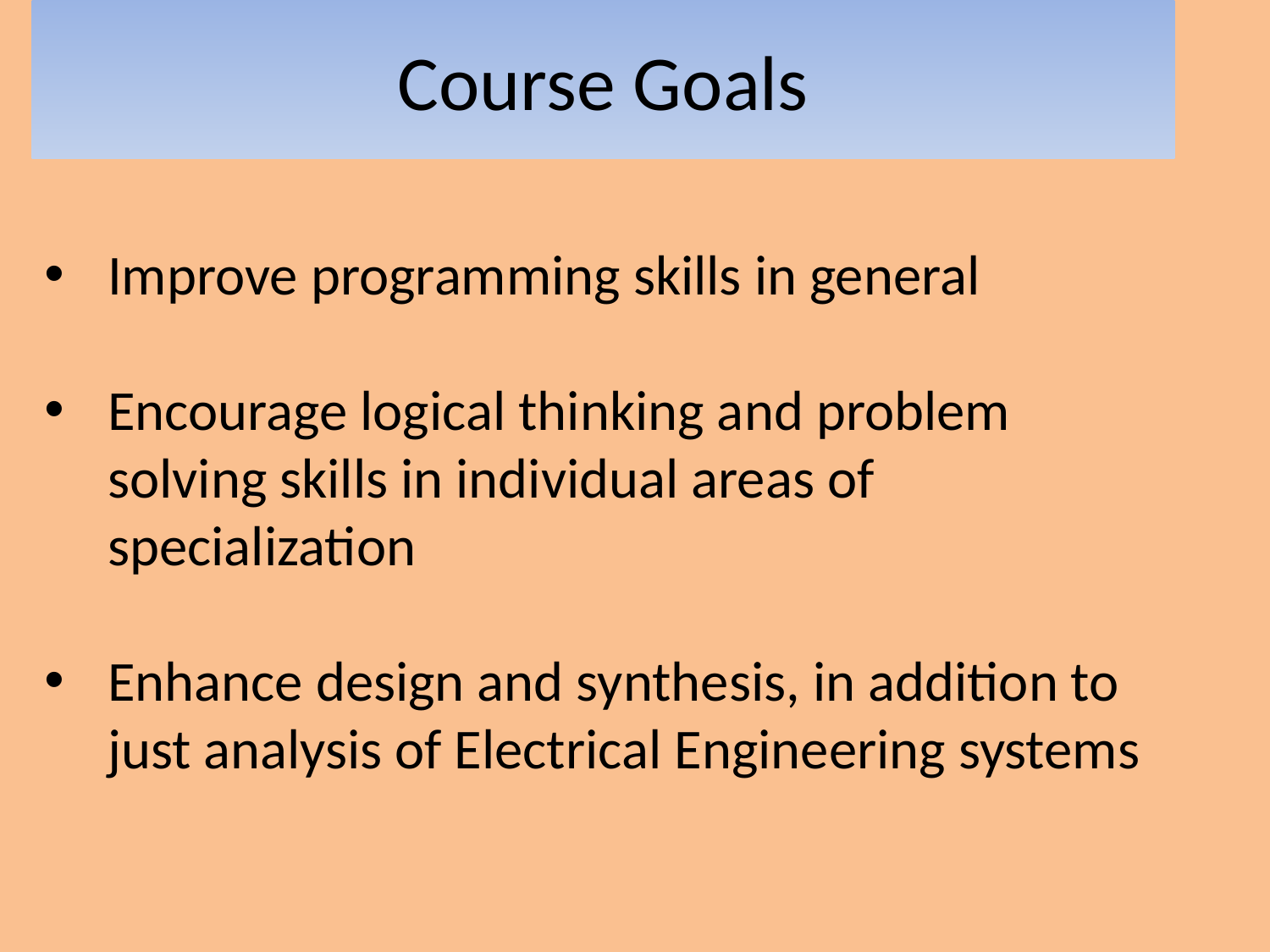

# Course Goals
Improve programming skills in general

Encourage logical thinking and problem solving skills in individual areas of specialization

Enhance design and synthesis, in addition to just analysis of Electrical Engineering systems